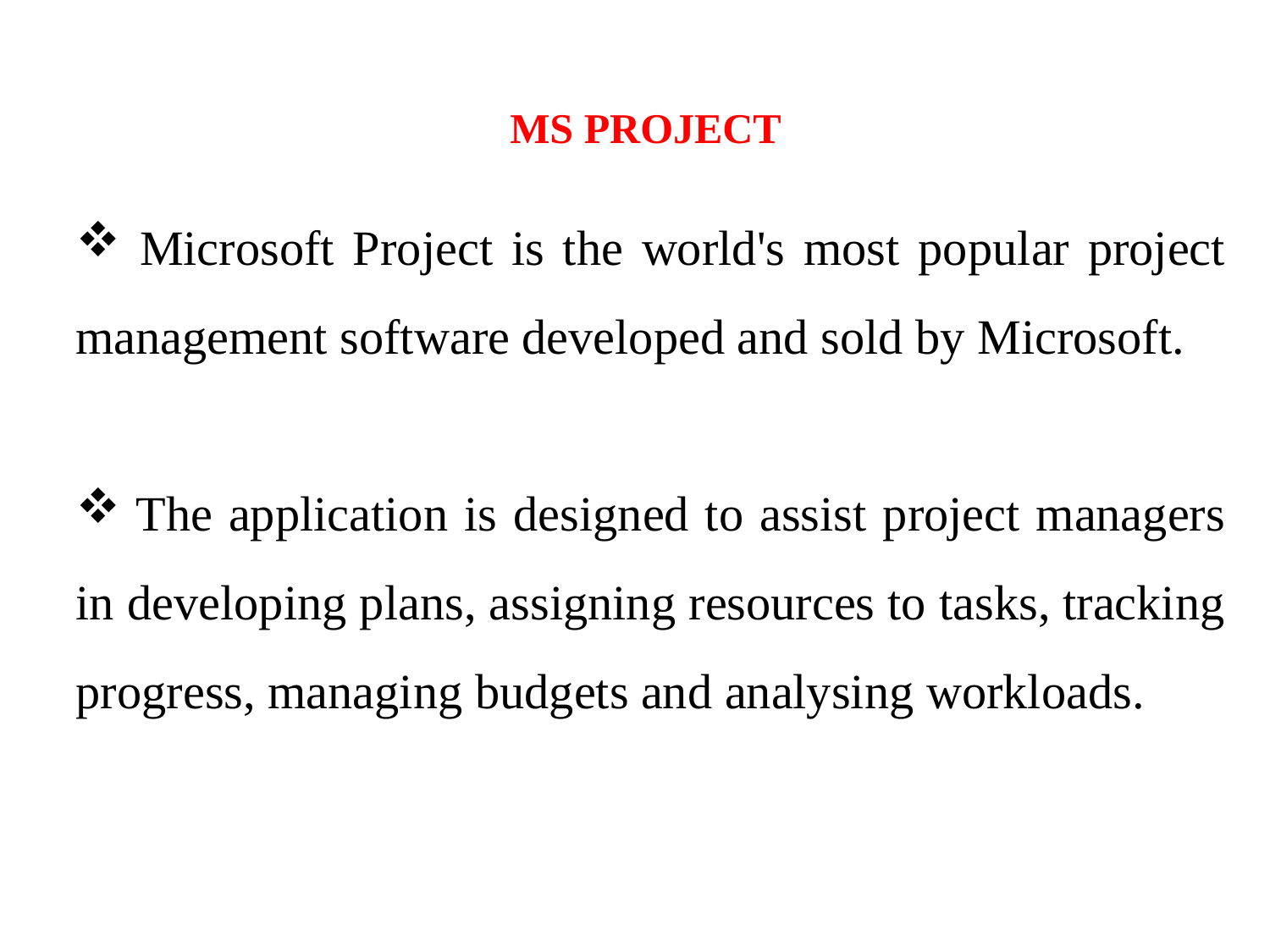

MS PROJECT
 Microsoft Project is the world's most popular project management software developed and sold by Microsoft.

 The application is designed to assist project managers in developing plans, assigning resources to tasks, tracking progress, managing budgets and analysing workloads.